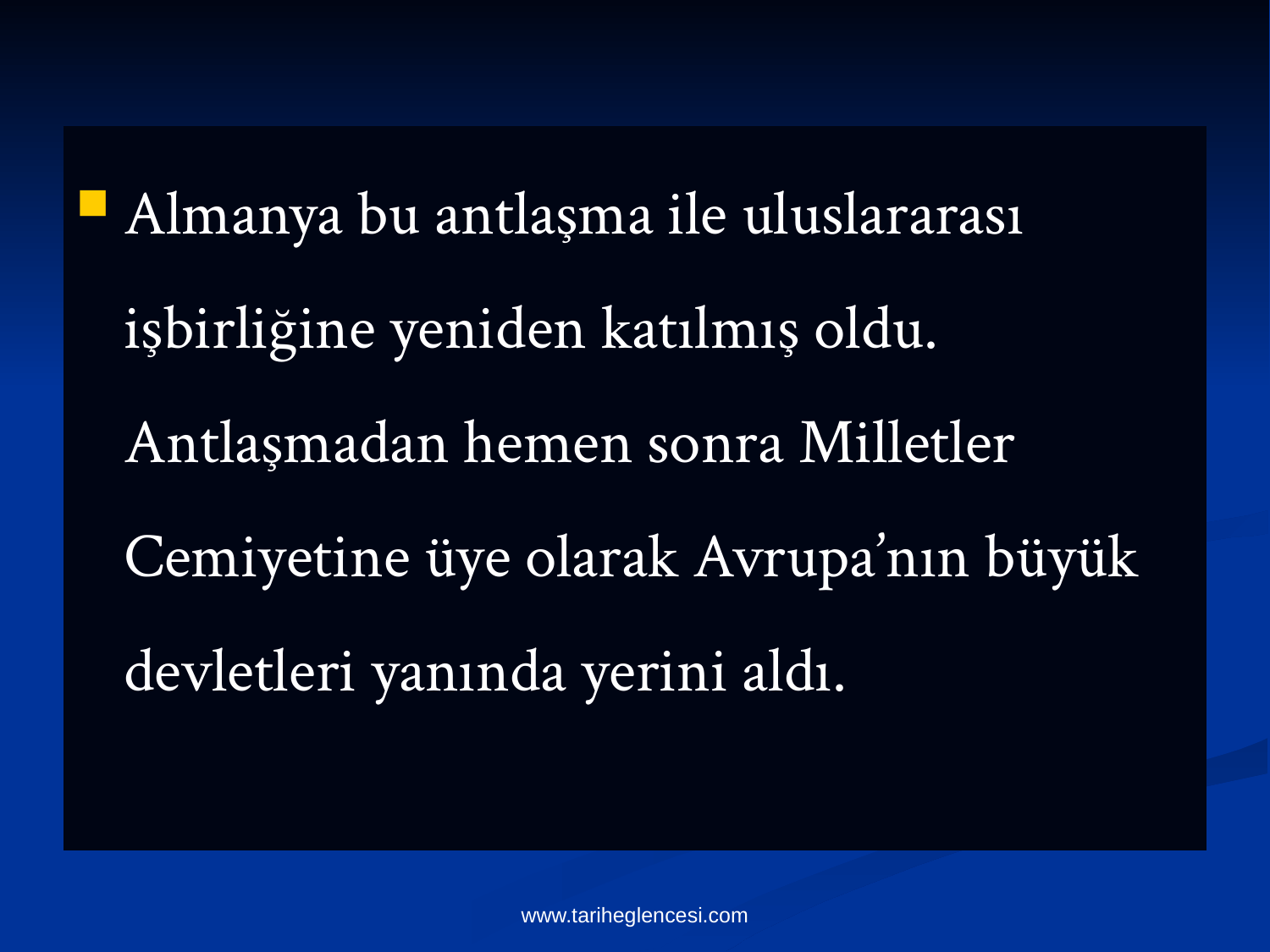

Almanya bu antlaşma ile uluslararası işbirliğine yeniden katılmış oldu. Antlaşmadan hemen sonra Milletler Cemiyetine üye olarak Avrupa’nın büyük devletleri yanında yerini aldı.
www.tariheglencesi.com